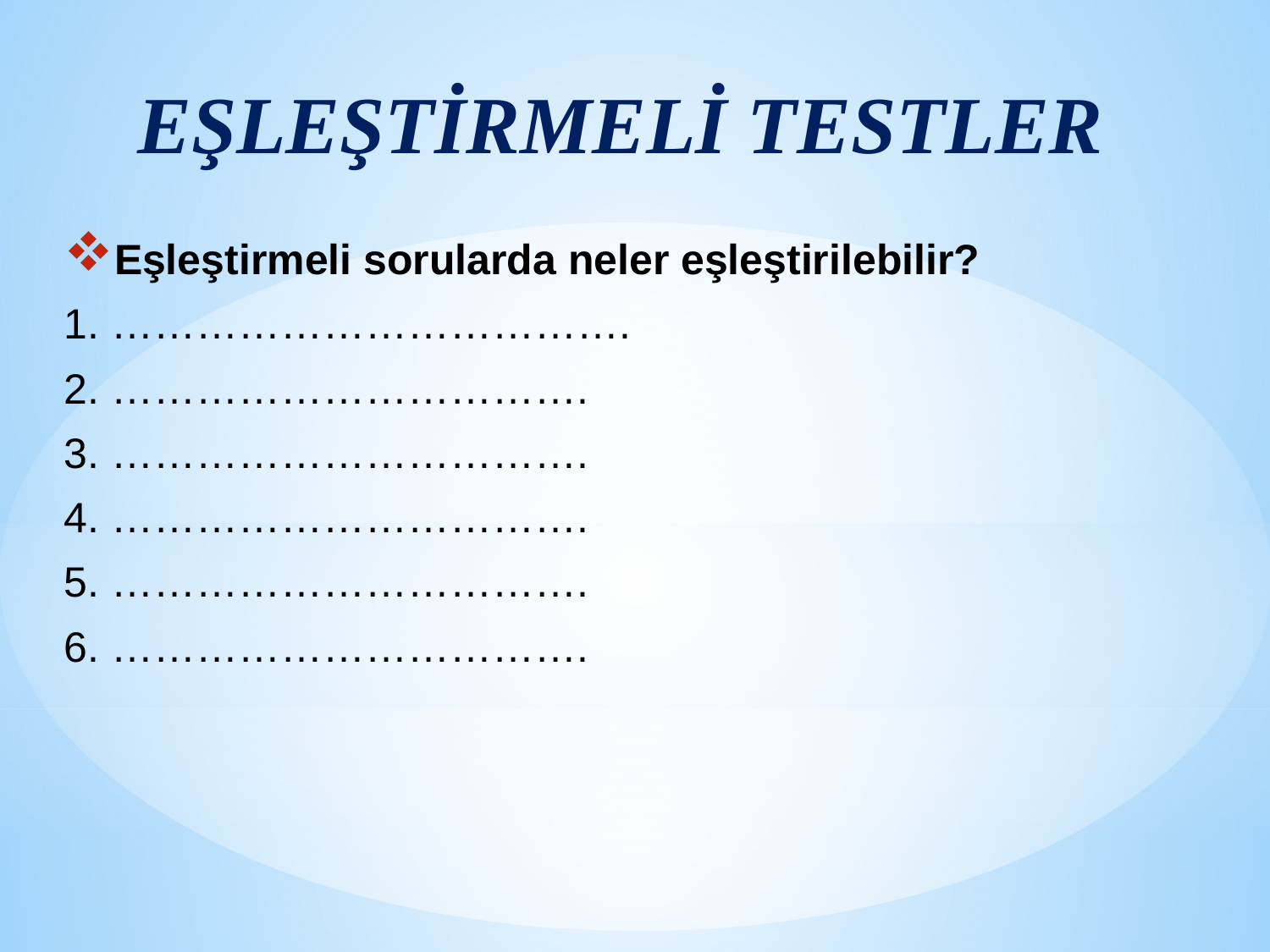

# EŞLEŞTİRMELİ TESTLER
Eşleştirmeli sorularda neler eşleştirilebilir?
1. ……………………………….
2. …………………………….
3. …………………………….
4. …………………………….
5. …………………………….
6. …………………………….